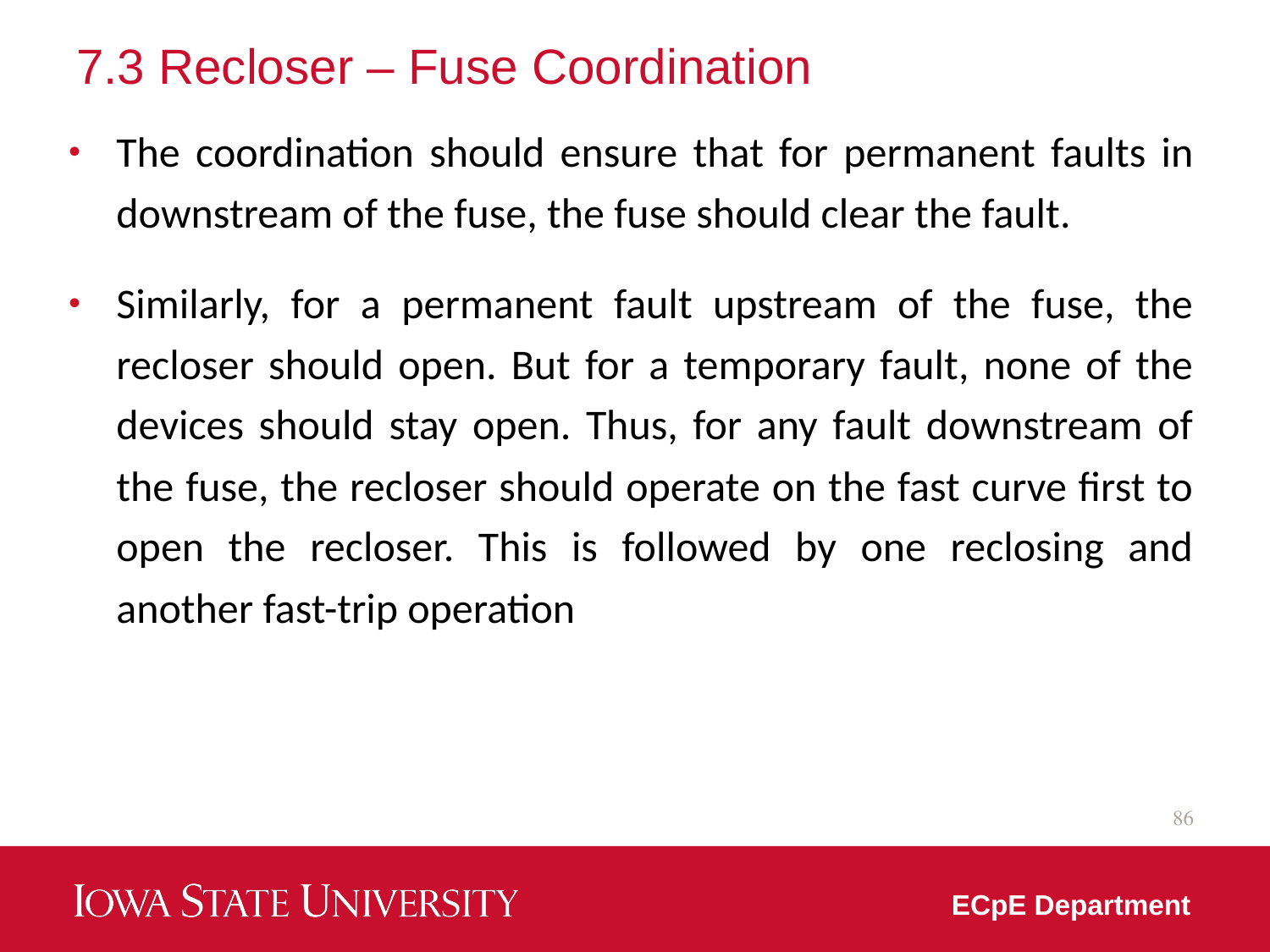

# 7.3 Recloser – Fuse Coordination
The coordination should ensure that for permanent faults in downstream of the fuse, the fuse should clear the fault.
Similarly, for a permanent fault upstream of the fuse, the recloser should open. But for a temporary fault, none of the devices should stay open. Thus, for any fault downstream of the fuse, the recloser should operate on the fast curve first to open the recloser. This is followed by one reclosing and another fast-trip operation
86
ECpE Department